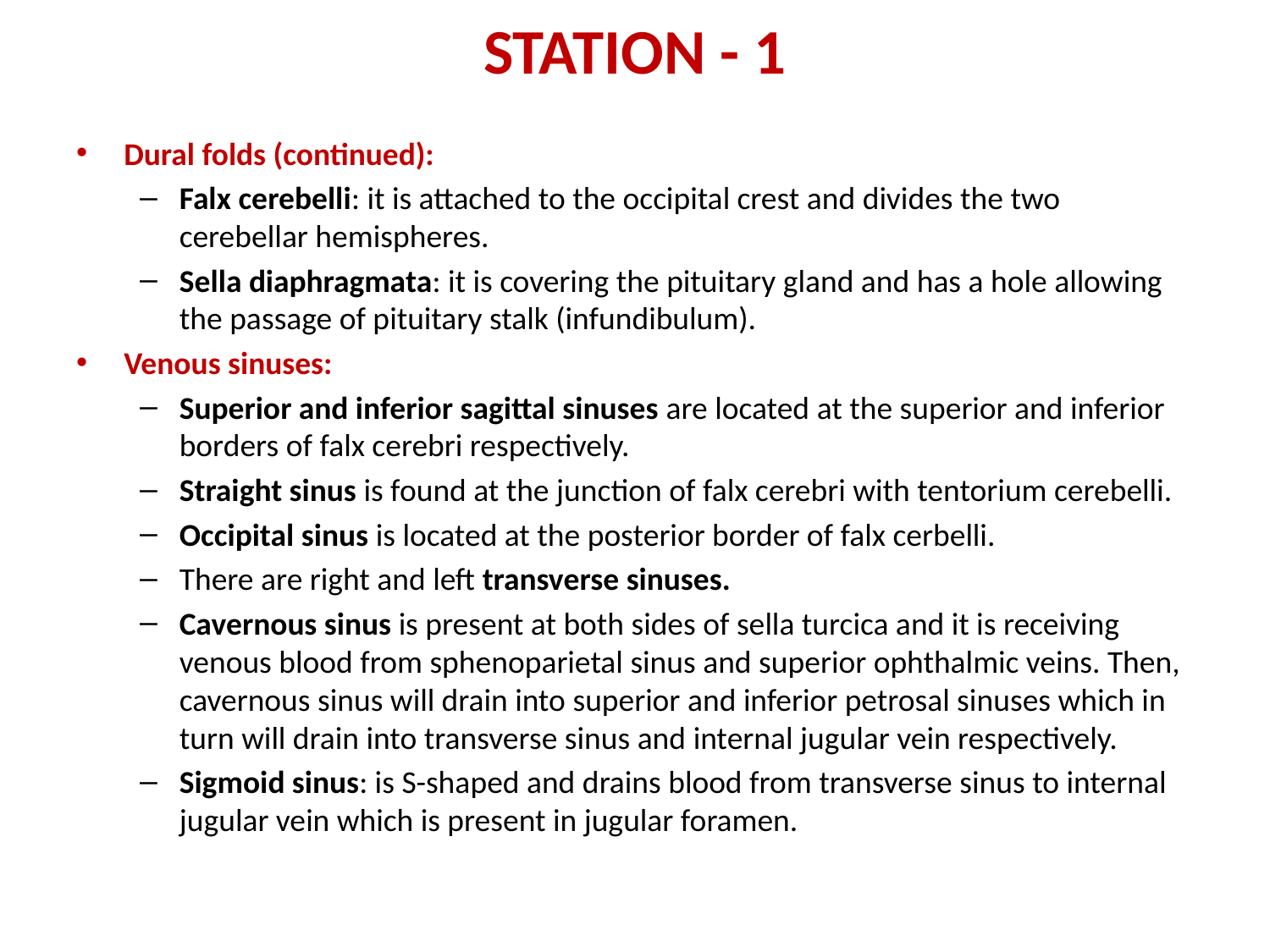

# STATION - 1
Dural folds (continued):
Falx cerebelli: it is attached to the occipital crest and divides the two cerebellar hemispheres.
Sella diaphragmata: it is covering the pituitary gland and has a hole allowing the passage of pituitary stalk (infundibulum).
Venous sinuses:
Superior and inferior sagittal sinuses are located at the superior and inferior borders of falx cerebri respectively.
Straight sinus is found at the junction of falx cerebri with tentorium cerebelli.
Occipital sinus is located at the posterior border of falx cerbelli.
There are right and left transverse sinuses.
Cavernous sinus is present at both sides of sella turcica and it is receiving venous blood from sphenoparietal sinus and superior ophthalmic veins. Then, cavernous sinus will drain into superior and inferior petrosal sinuses which in turn will drain into transverse sinus and internal jugular vein respectively.
Sigmoid sinus: is S-shaped and drains blood from transverse sinus to internal jugular vein which is present in jugular foramen.